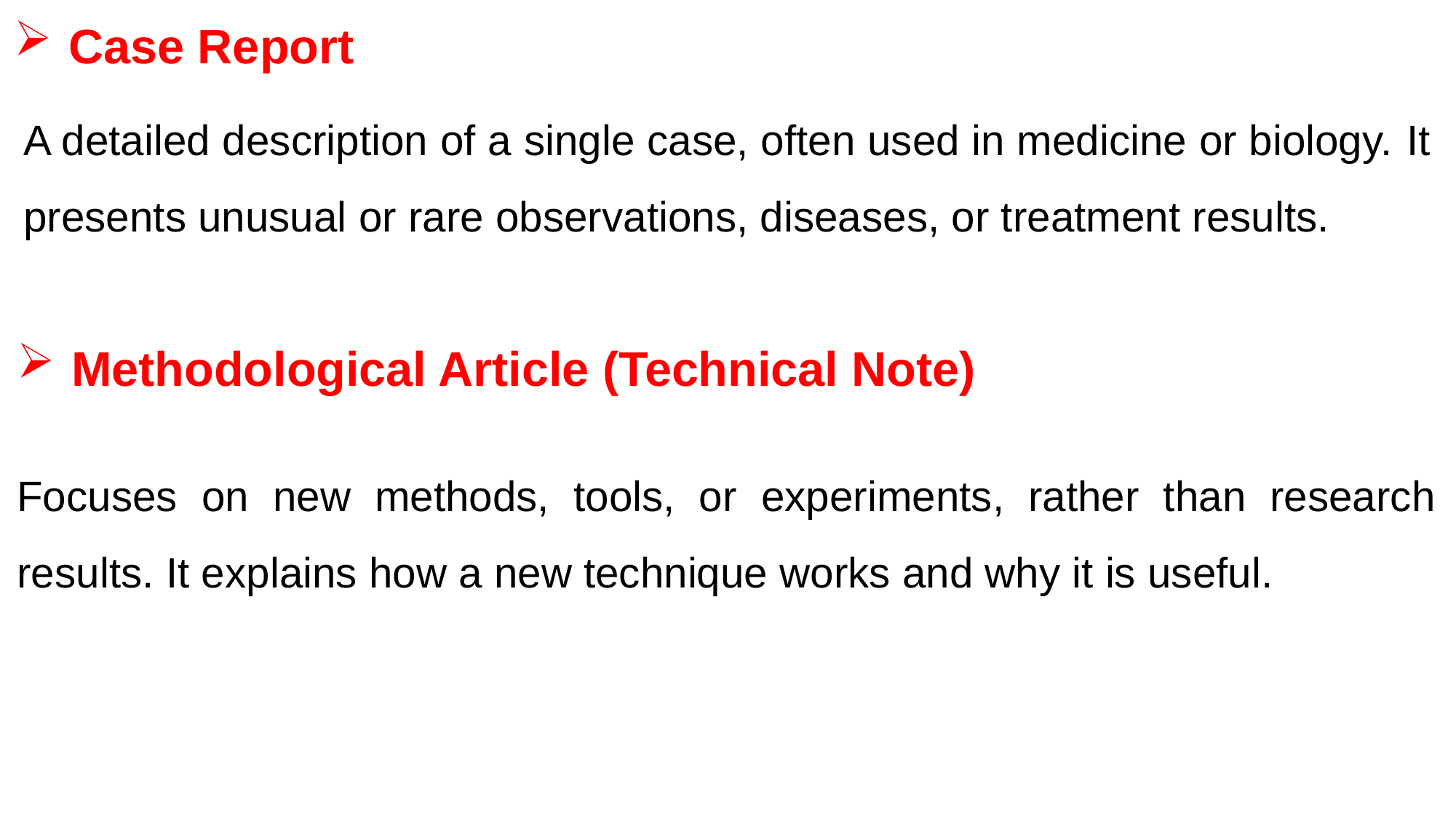

Case Report
A detailed description of a single case, often used in medicine or biology. It presents unusual or rare observations, diseases, or treatment results.
Methodological Article (Technical Note)
Focuses on new methods, tools, or experiments, rather than research results. It explains how a new technique works and why it is useful.